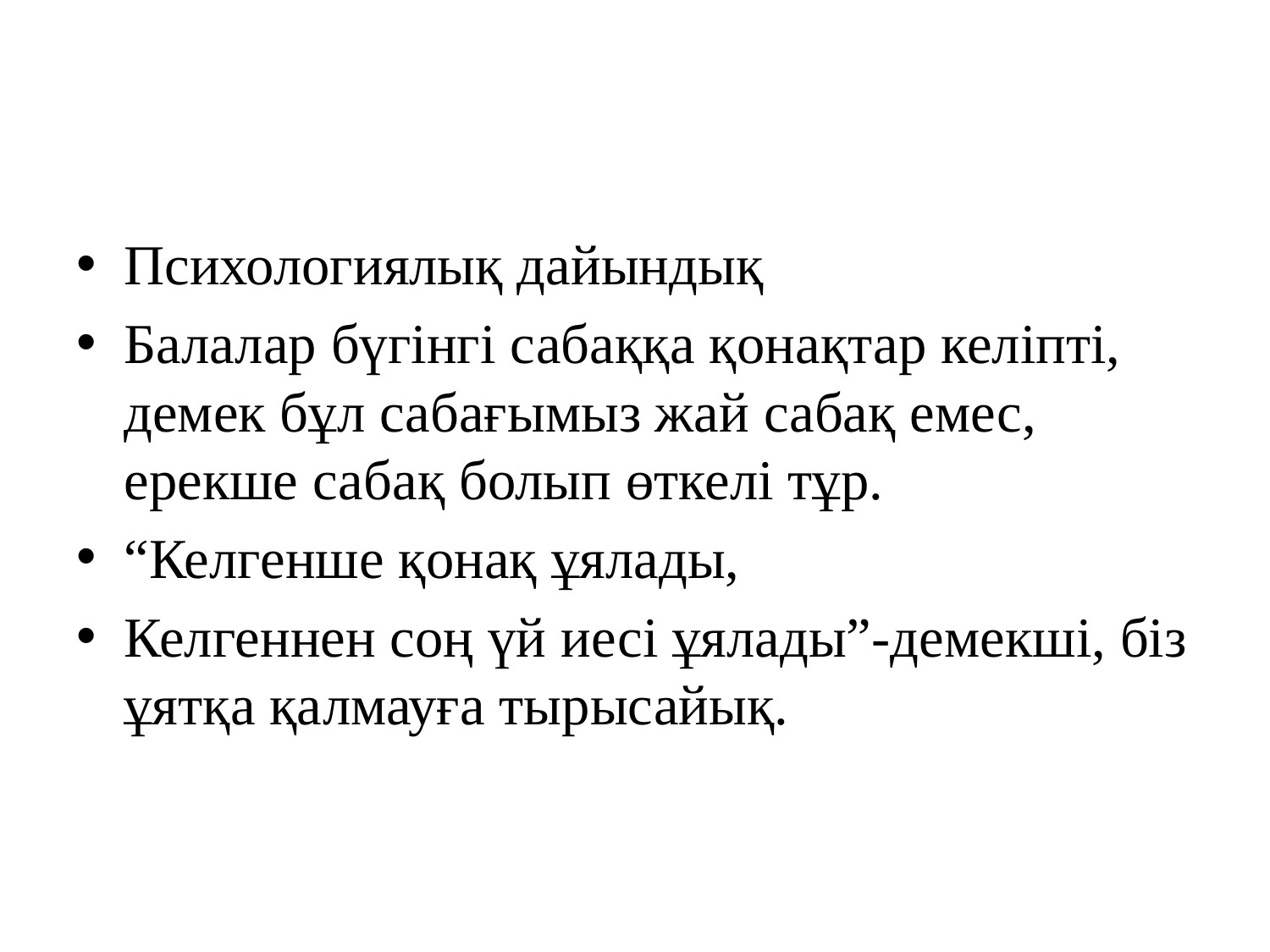

Психологиялық дайындық
Балалар бүгінгі сабаққа қонақтар келіпті, демек бұл сабағымыз жай сабақ емес, ерекше сабақ болып өткелі тұр.
“Келгенше қонақ ұялады,
Келгеннен соң үй иесі ұялады”-демекші, біз ұятқа қалмауға тырысайық.